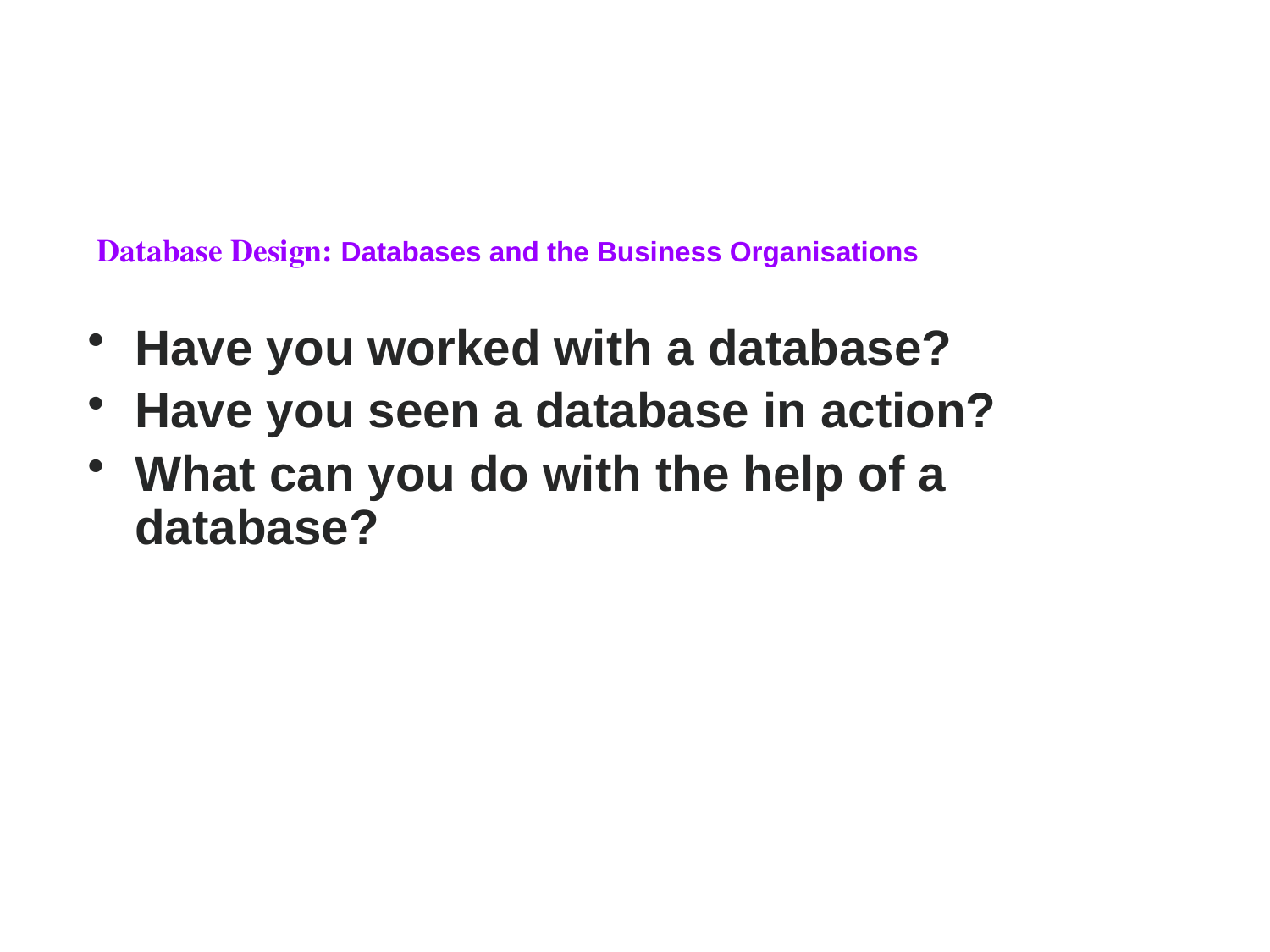

Database Design: Databases and the Business Organisations
Have you worked with a database?
Have you seen a database in action?
What can you do with the help of a database?